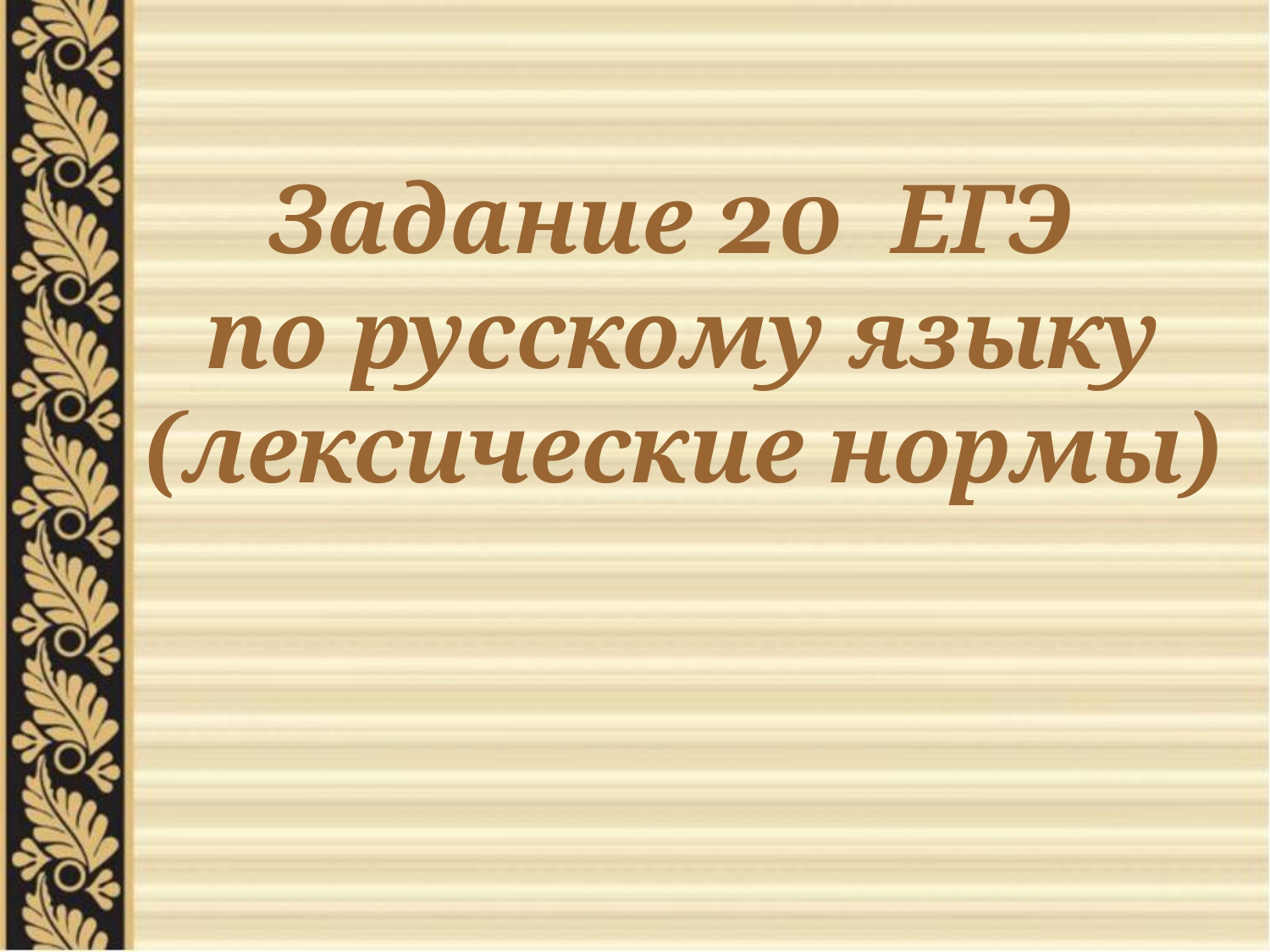

# Задание 20  ЕГЭ по русскому языку (лексические нормы)